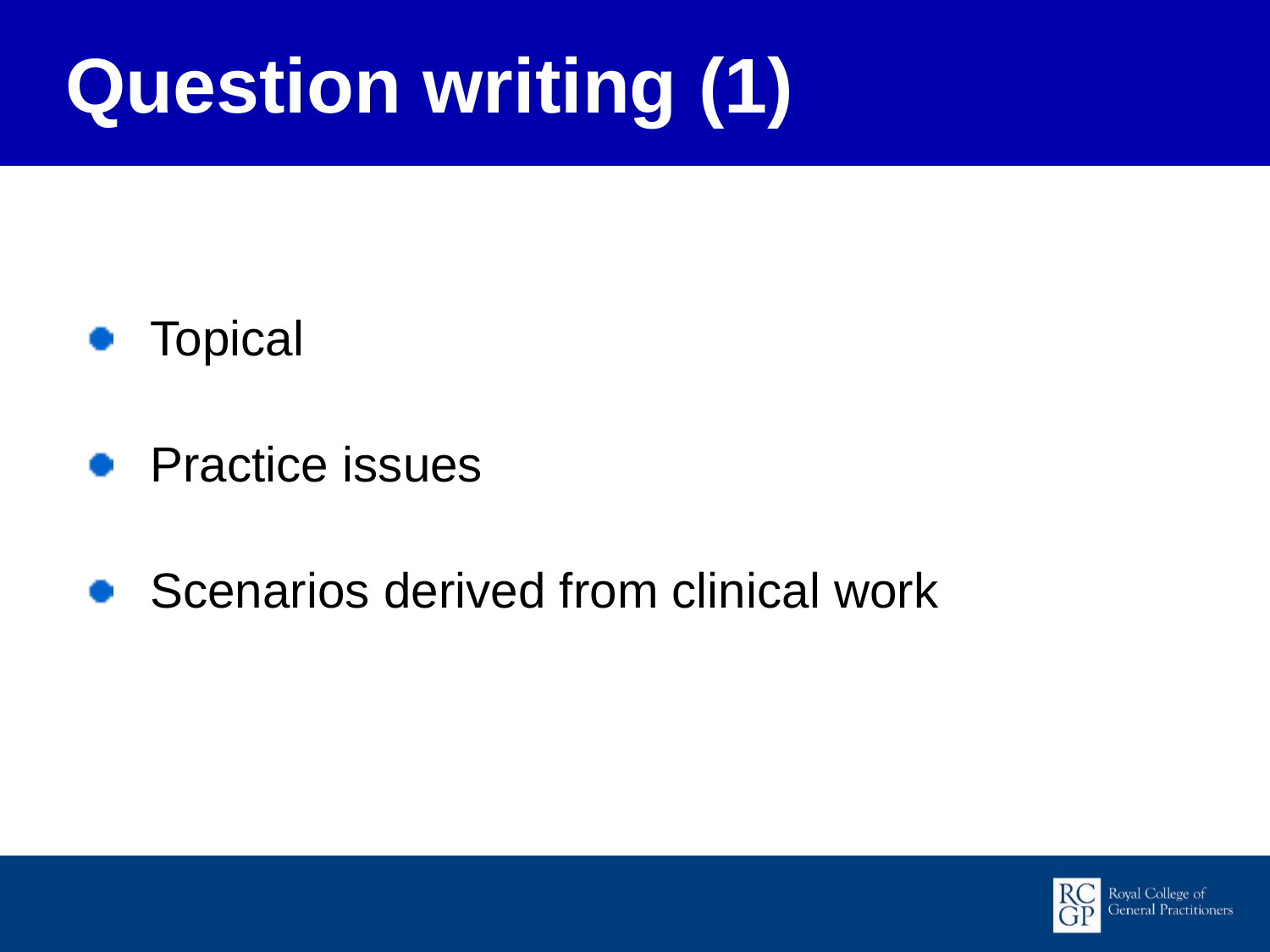

Question writing (1)
Topical

Practice issues

Scenarios derived from clinical work